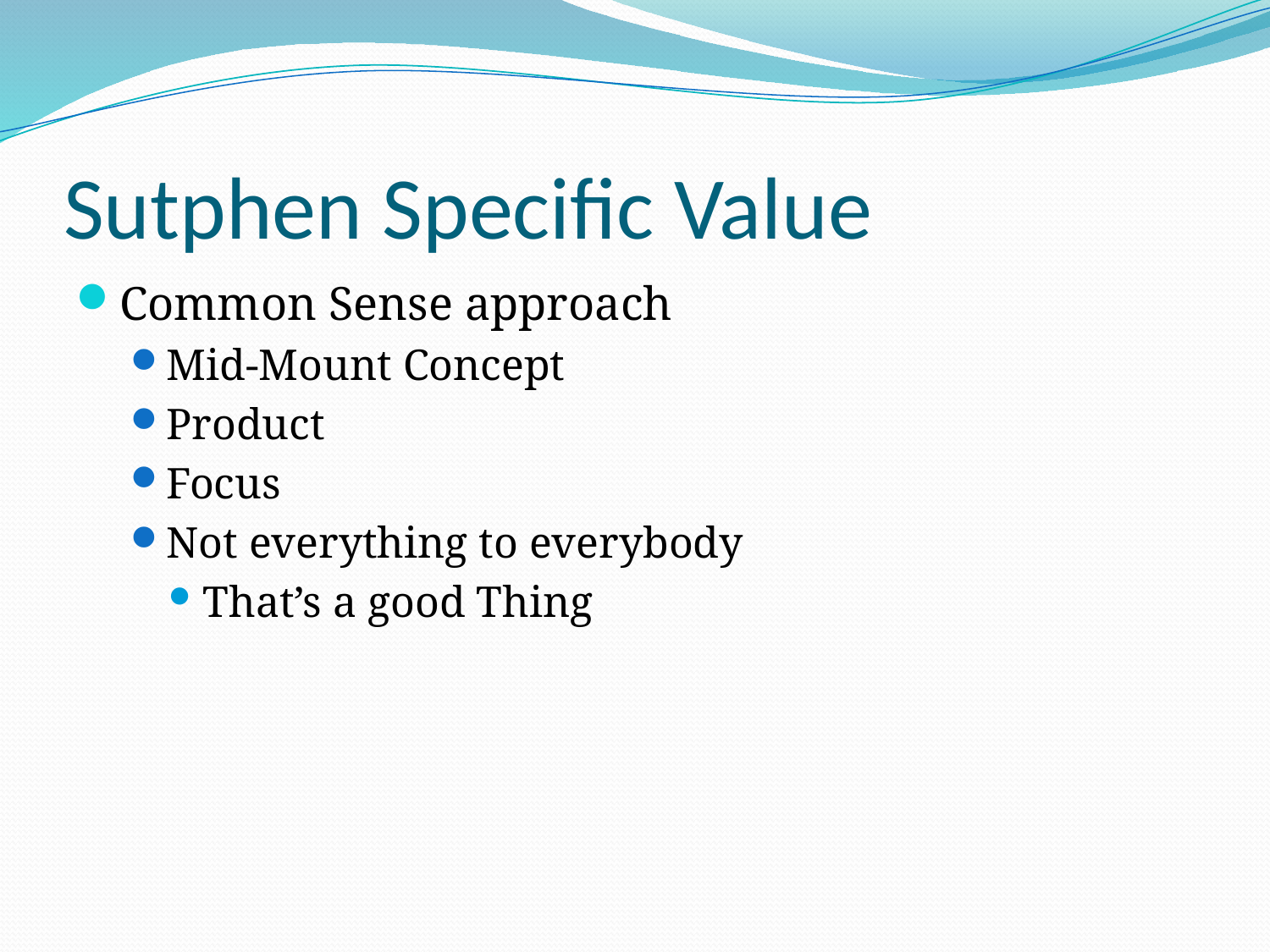

# Sutphen Specific Value
Common Sense approach
Mid-Mount Concept
Product
Focus
Not everything to everybody
That’s a good Thing